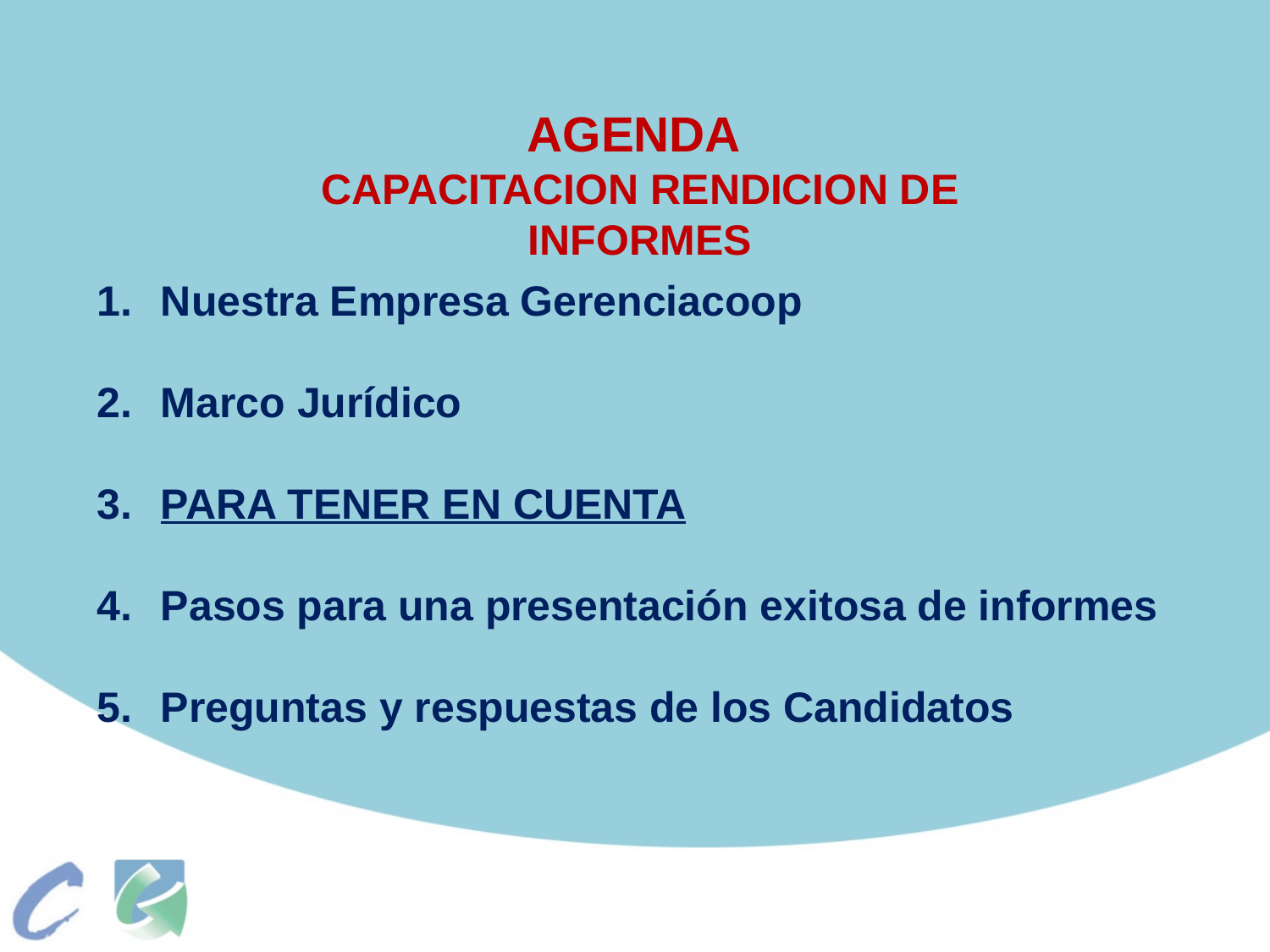

AGENDA
CAPACITACION RENDICION DE INFORMES
Nuestra Empresa Gerenciacoop
Marco Jurídico
PARA TENER EN CUENTA
Pasos para una presentación exitosa de informes
Preguntas y respuestas de los Candidatos